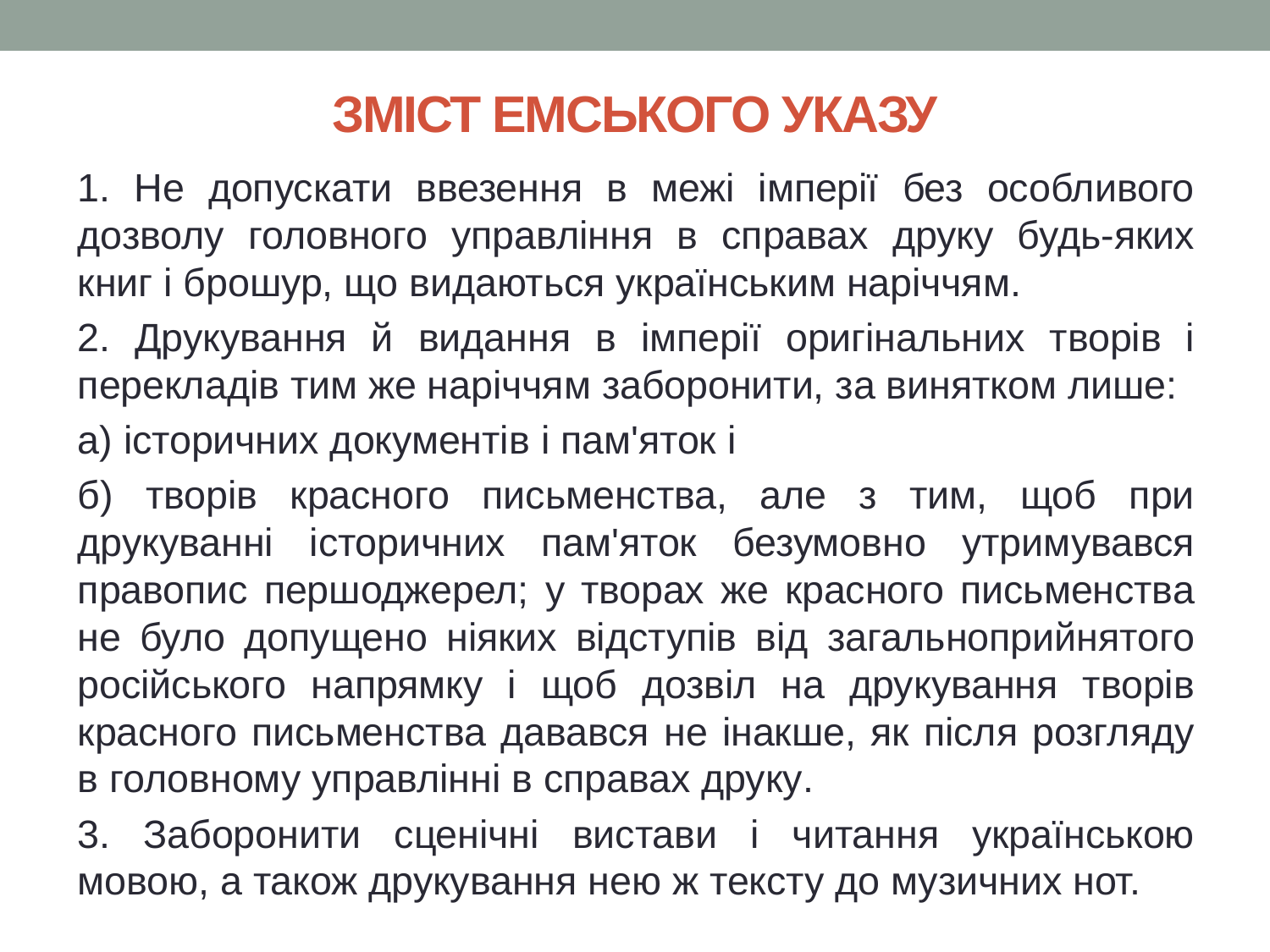

# ЗМІСТ ЕМСЬКОГО УКАЗУ
1. Не допускати ввезення в межі імперії без особливого дозволу головного управління в справах друку будь-яких книг і брошур, що видаються українським наріччям.
2. Друкування й видання в імперії оригінальних творів і перекладів тим же наріччям заборонити, за винятком лише:
а) історичних документів і пам'яток і
б) творів красного письменства, але з тим, щоб при друкуванні історичних пам'яток безумовно утримувався правопис першоджерел; у творах же красного письменства не було допущено ніяких відступів від загальноприйнятого російського напрямку і щоб дозвіл на друкування творів красного письменства давався не інакше, як після розгляду в головному управлінні в справах друку.
3. Заборонити сценічні вистави і читання українською мовою, а також друкування нею ж тексту до музичних нот.